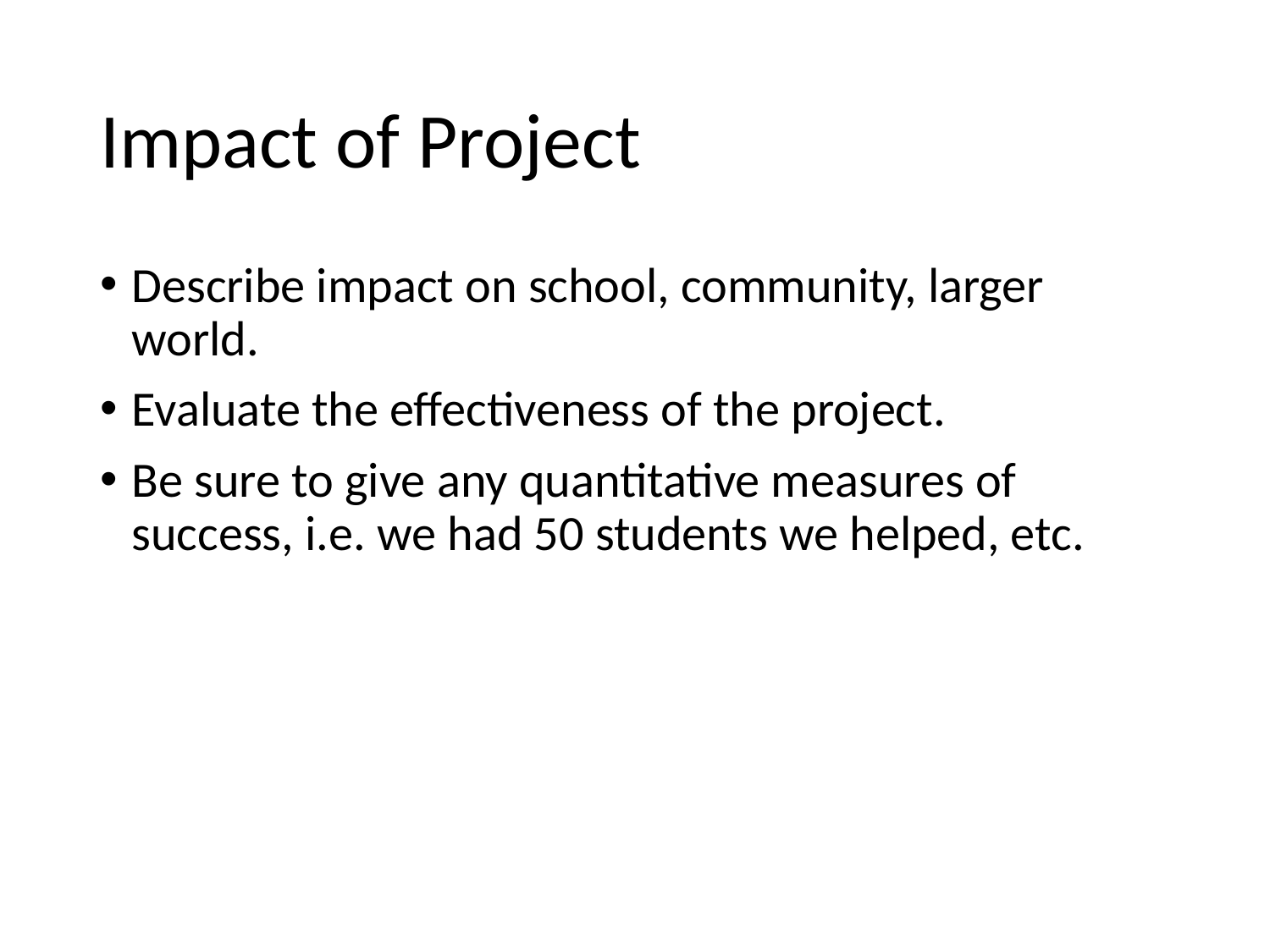

# Impact of Project
Describe impact on school, community, larger world.
Evaluate the effectiveness of the project.
Be sure to give any quantitative measures of success, i.e. we had 50 students we helped, etc.